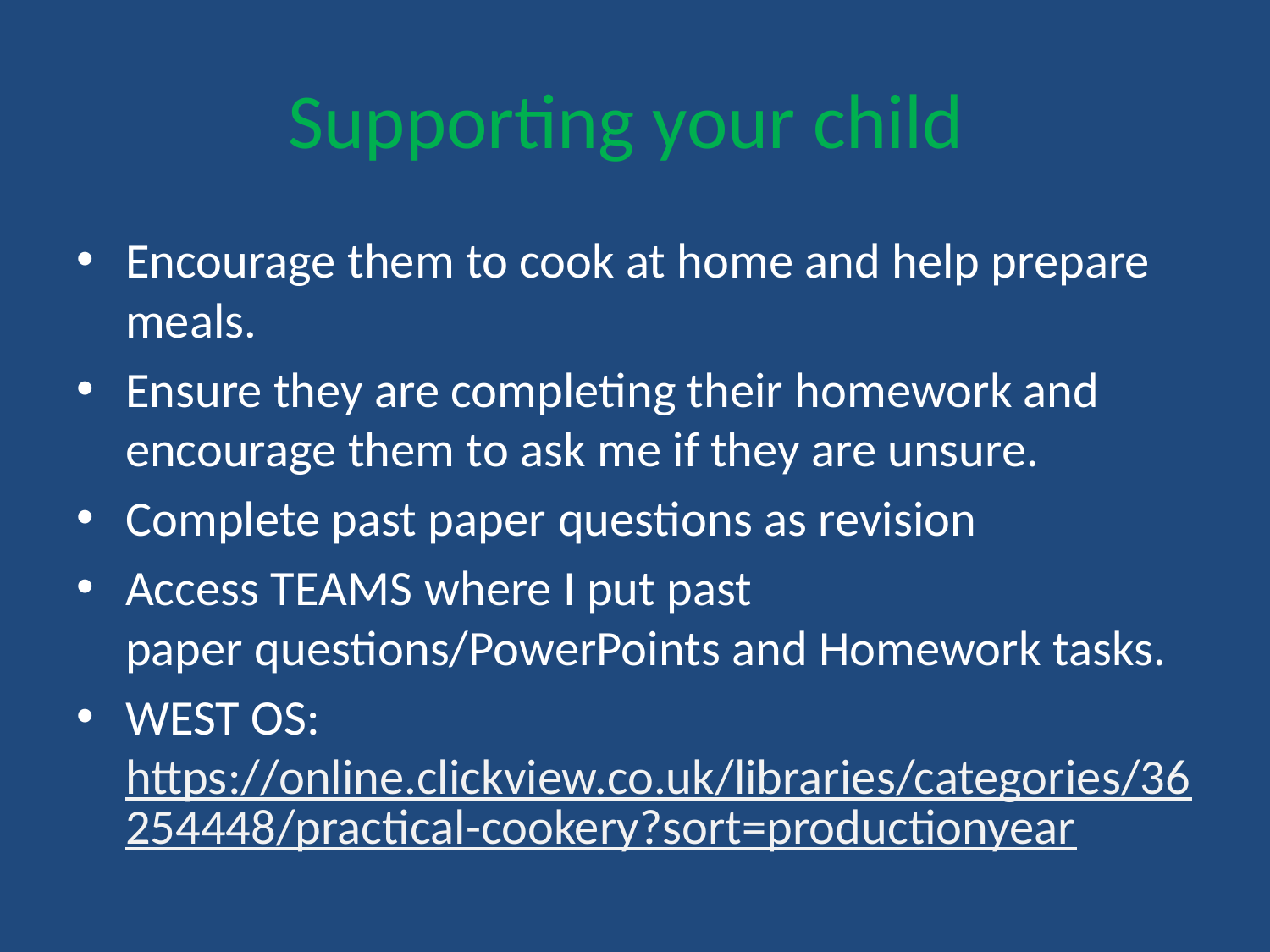

# Supporting your child
Encourage them to cook at home and help prepare meals.
Ensure they are completing their homework and encourage them to ask me if they are unsure.
Complete past paper questions as revision
Access TEAMS where I put past paper questions/PowerPoints and Homework tasks.
WEST OS: https://online.clickview.co.uk/libraries/categories/36254448/practical-cookery?sort=productionyear